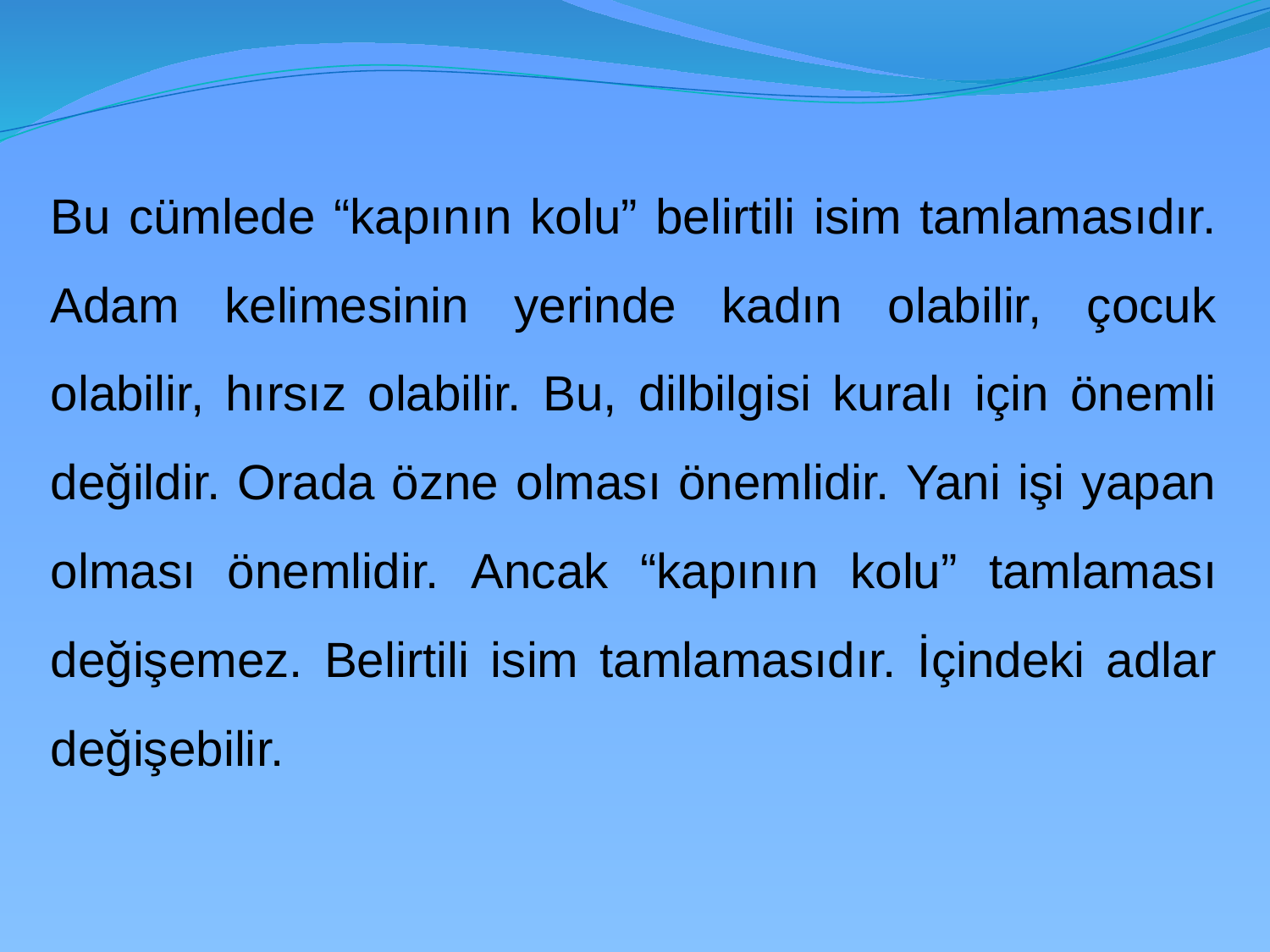

Bu cümlede “kapının kolu” belirtili isim tamlamasıdır. Adam kelimesinin yerinde kadın olabilir, çocuk olabilir, hırsız olabilir. Bu, dilbilgisi kuralı için önemli değildir. Orada özne olması önemlidir. Yani işi yapan olması önemlidir. Ancak “kapının kolu” tamlaması değişemez. Belirtili isim tamlamasıdır. İçindeki adlar değişebilir.